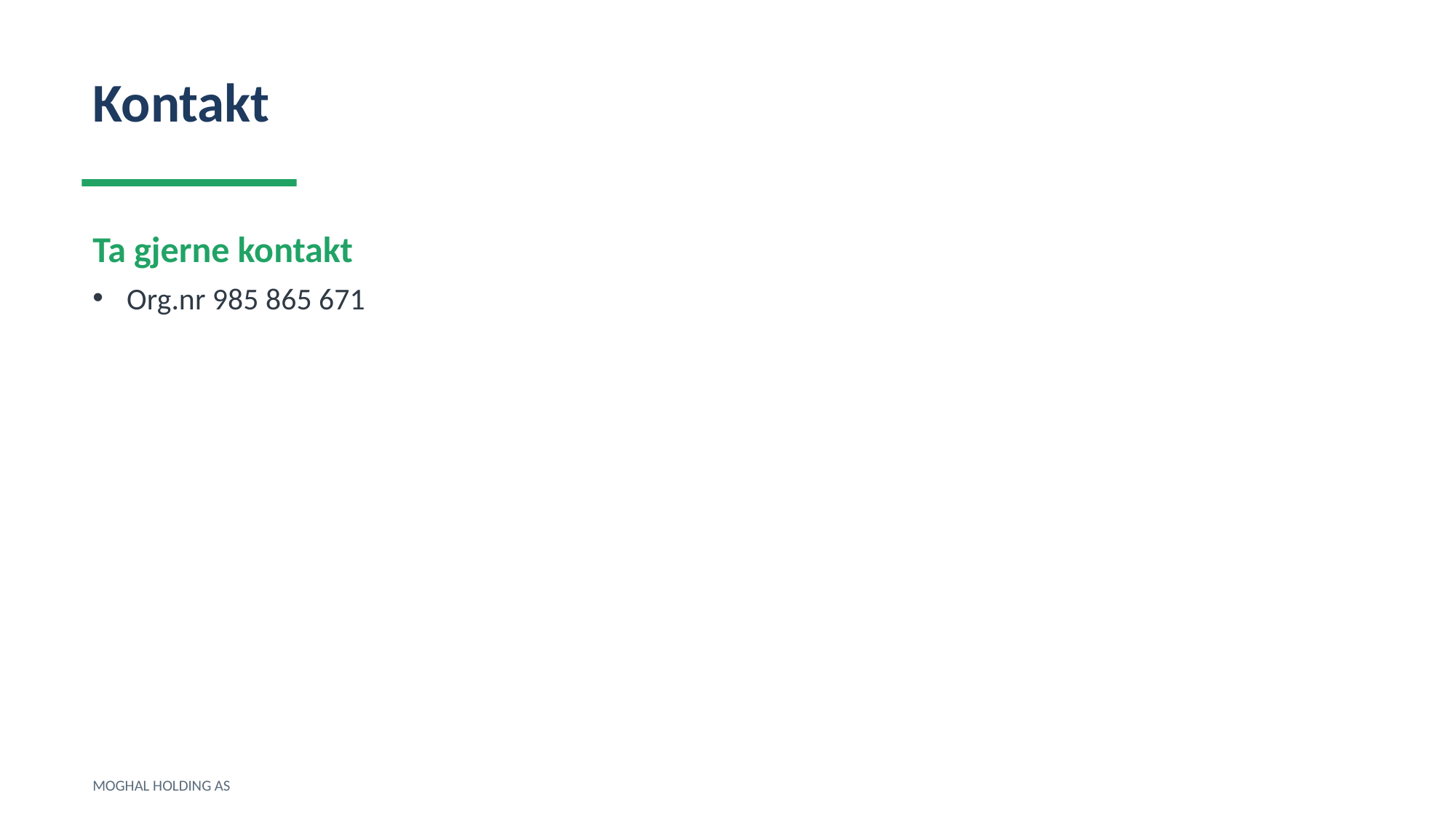

Kontakt

Ta gjerne kontakt
Org.nr 985 865 671
MOGHAL HOLDING AS